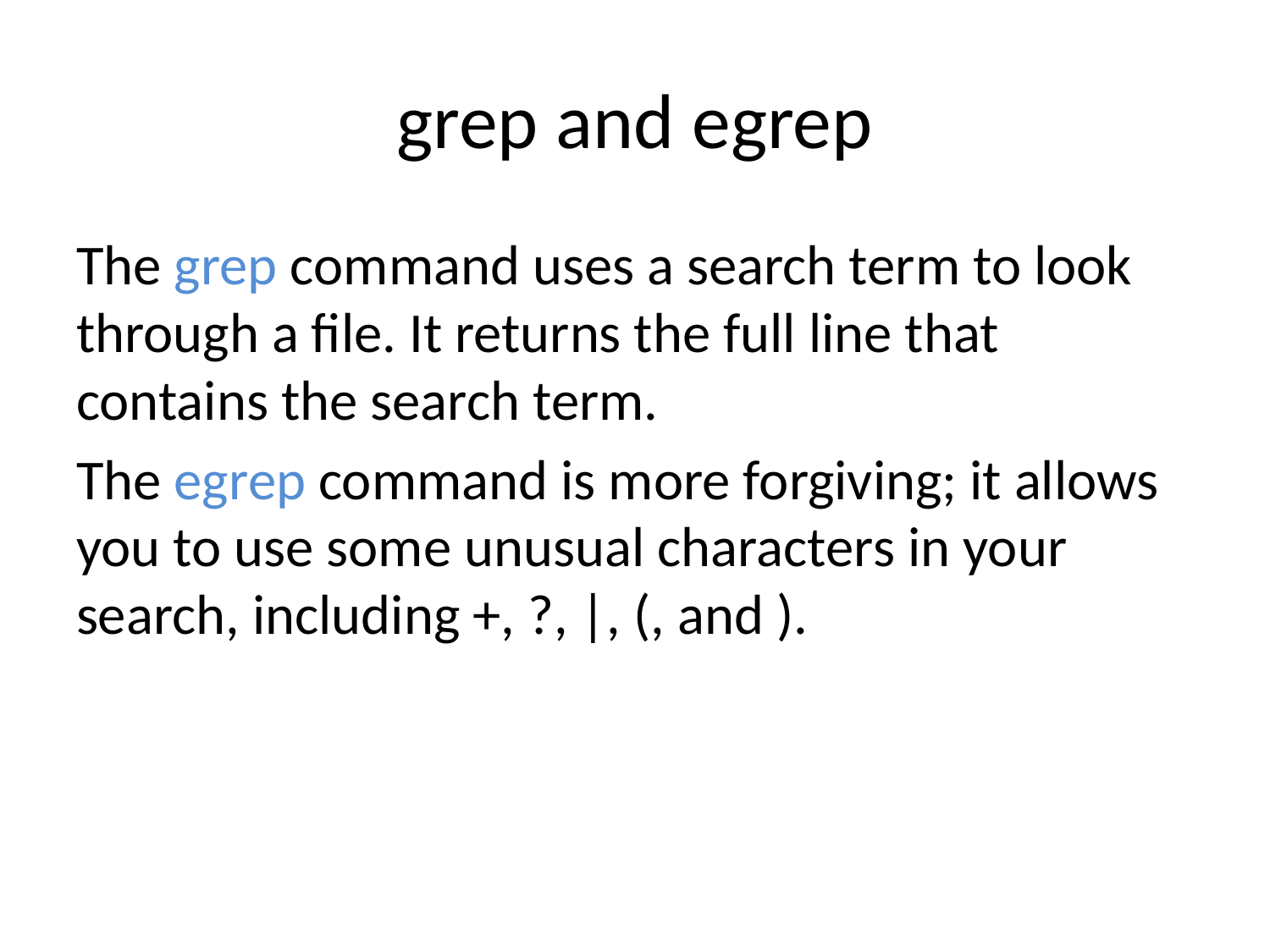

# grep and egrep
The grep command uses a search term to look through a file. It returns the full line that contains the search term.
The egrep command is more forgiving; it allows you to use some unusual characters in your search, including +, ?, |, (, and ).